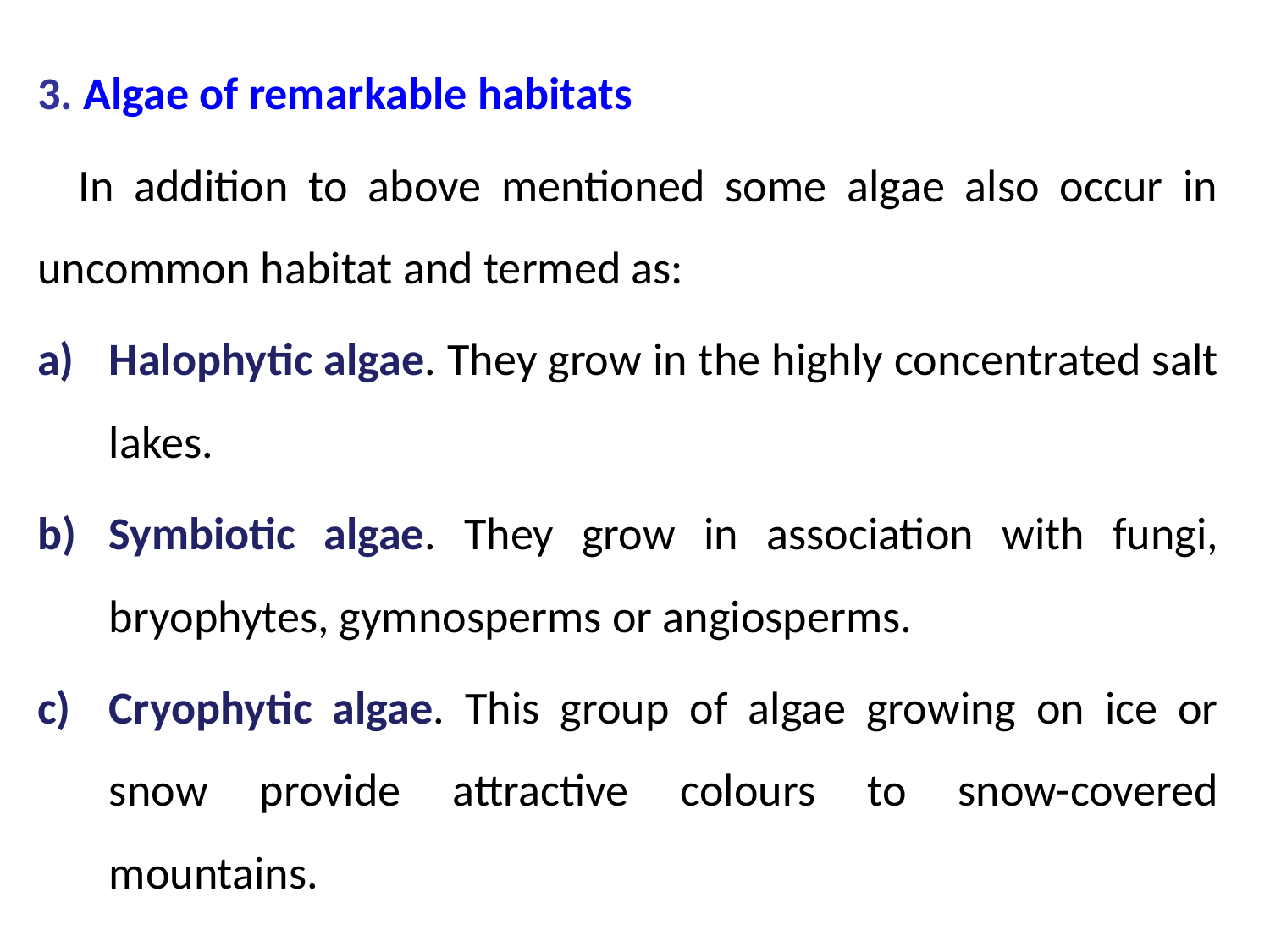

3. Algae of remarkable habitats
  In addition to above mentioned some algae also occur in uncommon habitat and termed as:
Halophytic algae. They grow in the highly concentrated salt lakes.
Symbiotic algae. They grow in association with fungi, bryophytes, gymnosperms or angiosperms.
Cryophytic algae. This group of algae growing on ice or snow provide attractive colours to snow-covered mountains.